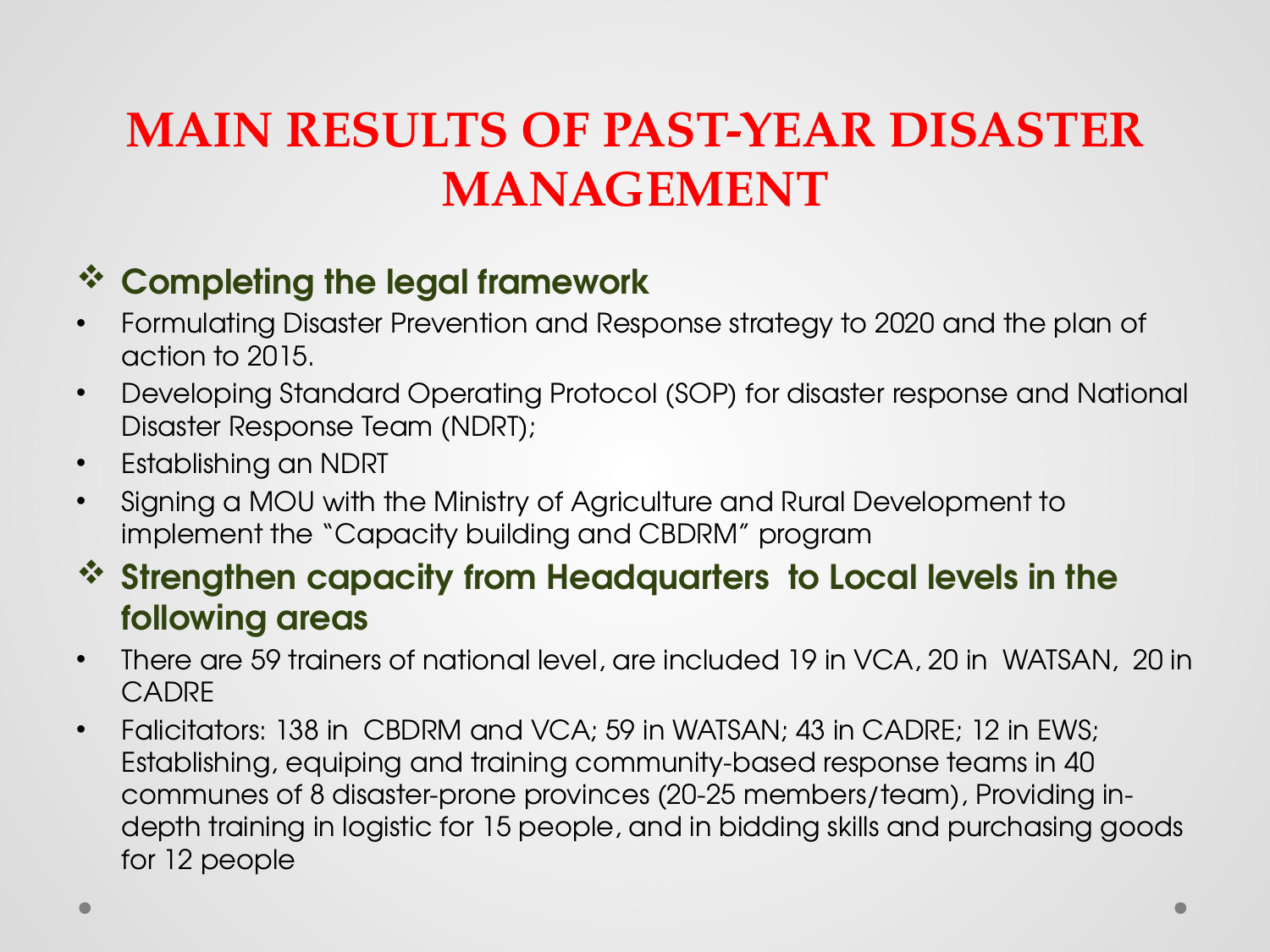

# MAIN RESULTS OF PAST-YEAR DISASTER MANAGEMENT
Completing the legal framework
Formulating Disaster Prevention and Response strategy to 2020 and the plan of action to 2015.
Developing Standard Operating Protocol (SOP) for disaster response and National Disaster Response Team (NDRT);
Establishing an NDRT
Signing a MOU with the Ministry of Agriculture and Rural Development to implement the “Capacity building and CBDRM” program
Strengthen capacity from Headquarters  to Local levels in the following areas
There are 59 trainers of national level, are included 19 in VCA, 20 in  WATSAN,  20 in CADRE
Falicitators: 138 in  CBDRM and VCA; 59 in WATSAN; 43 in CADRE; 12 in EWS; Establishing, equiping and training community-based response teams in 40 communes of 8 disaster-prone provinces (20-25 members/team), Providing in-depth training in logistic for 15 people, and in bidding skills and purchasing goods for 12 people